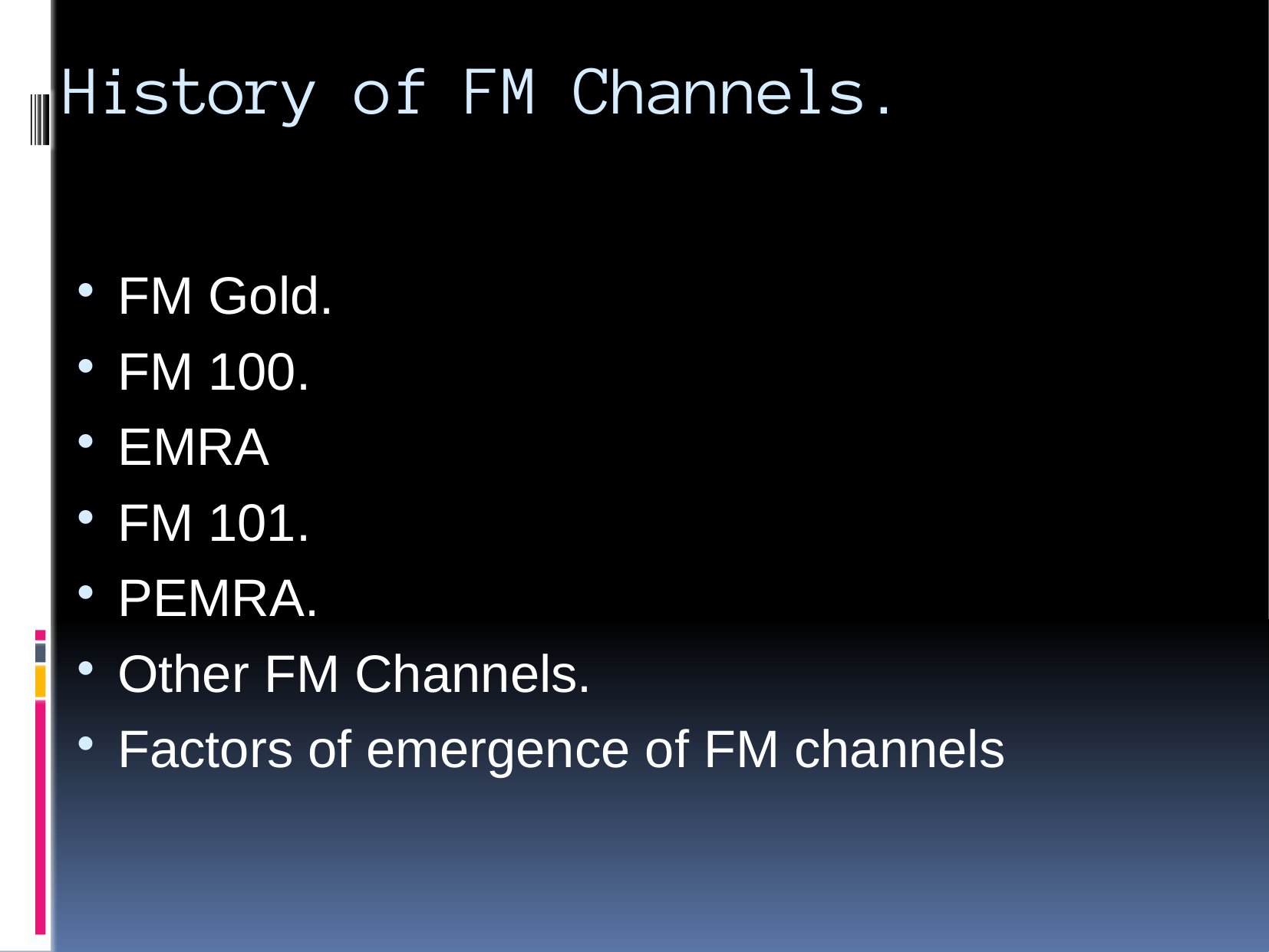

# History of FM Channels.
FM Gold.
FM 100.
EMRA
FM 101.
PEMRA.
Other FM Channels.
Factors of emergence of FM channels